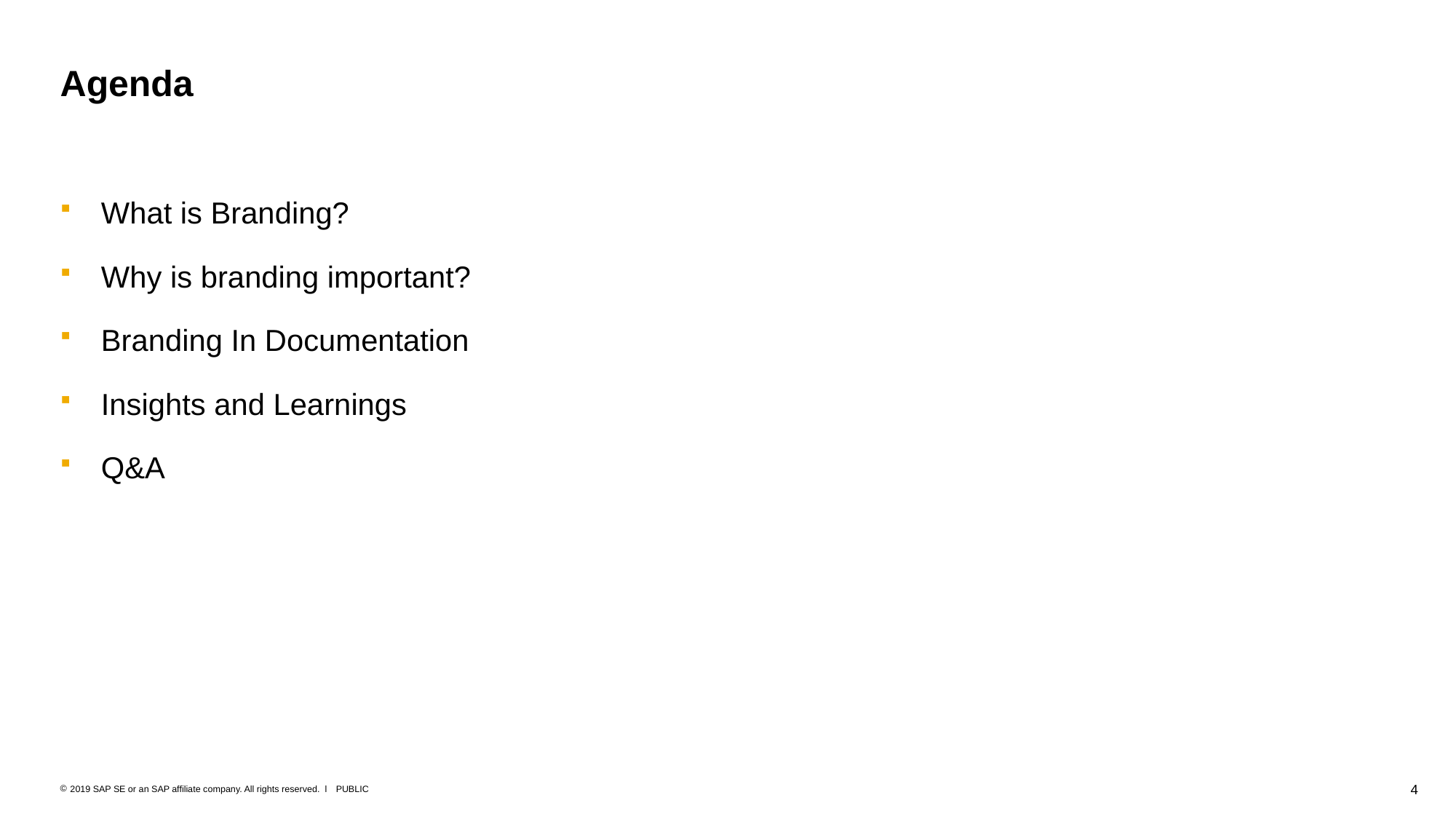

# Agenda
What is Branding?
Why is branding important?
Branding In Documentation
Insights and Learnings
Q&A